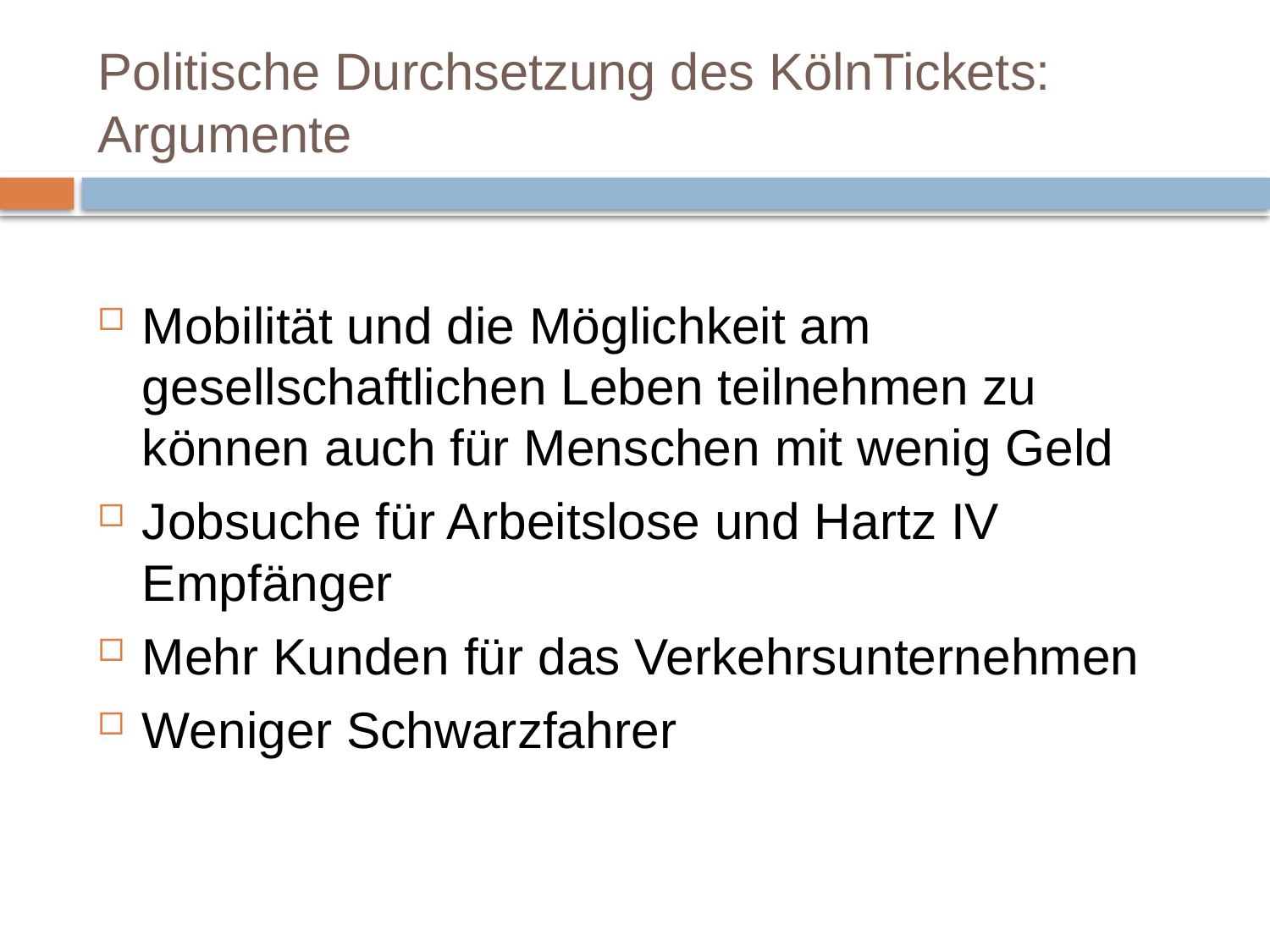

# Politische Durchsetzung des KölnTickets: Argumente
Mobilität und die Möglichkeit am gesellschaftlichen Leben teilnehmen zu können auch für Menschen mit wenig Geld
Jobsuche für Arbeitslose und Hartz IV Empfänger
Mehr Kunden für das Verkehrsunternehmen
Weniger Schwarzfahrer